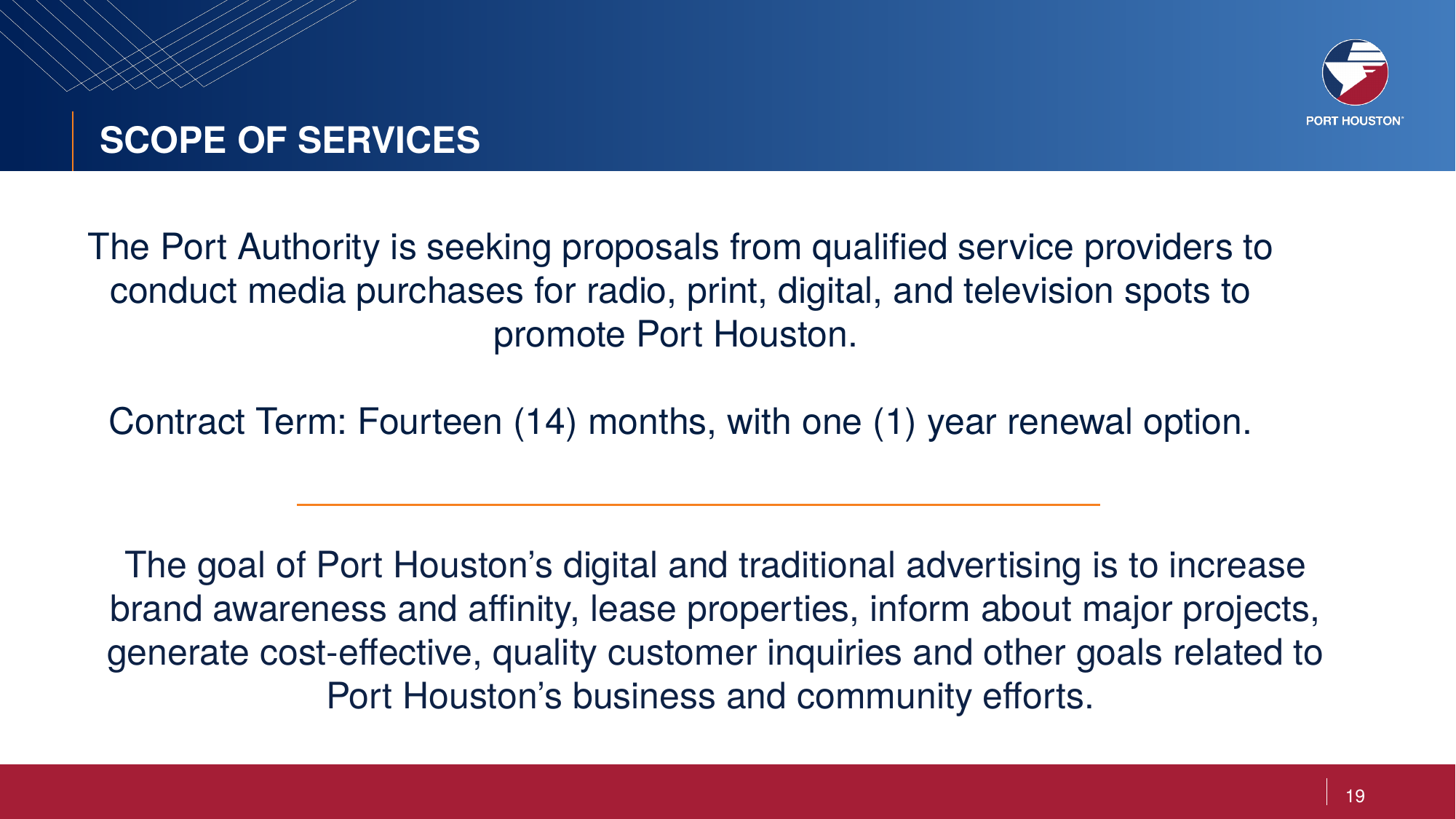

SCOPE OF SERVICES

The Port Authority is seeking proposals from qualified service providers to conduct media purchases for radio, print, digital, and television spots to promote Port Houston.

Contract Term: Fourteen (14) months, with one (1) year renewal option.

The goal of Port Houston’s digital and traditional advertising is to increase brand awareness and affinity, lease properties, inform about major projects, generate cost-effective, quality customer inquiries and other goals related to Port Houston’s business and community efforts.
19